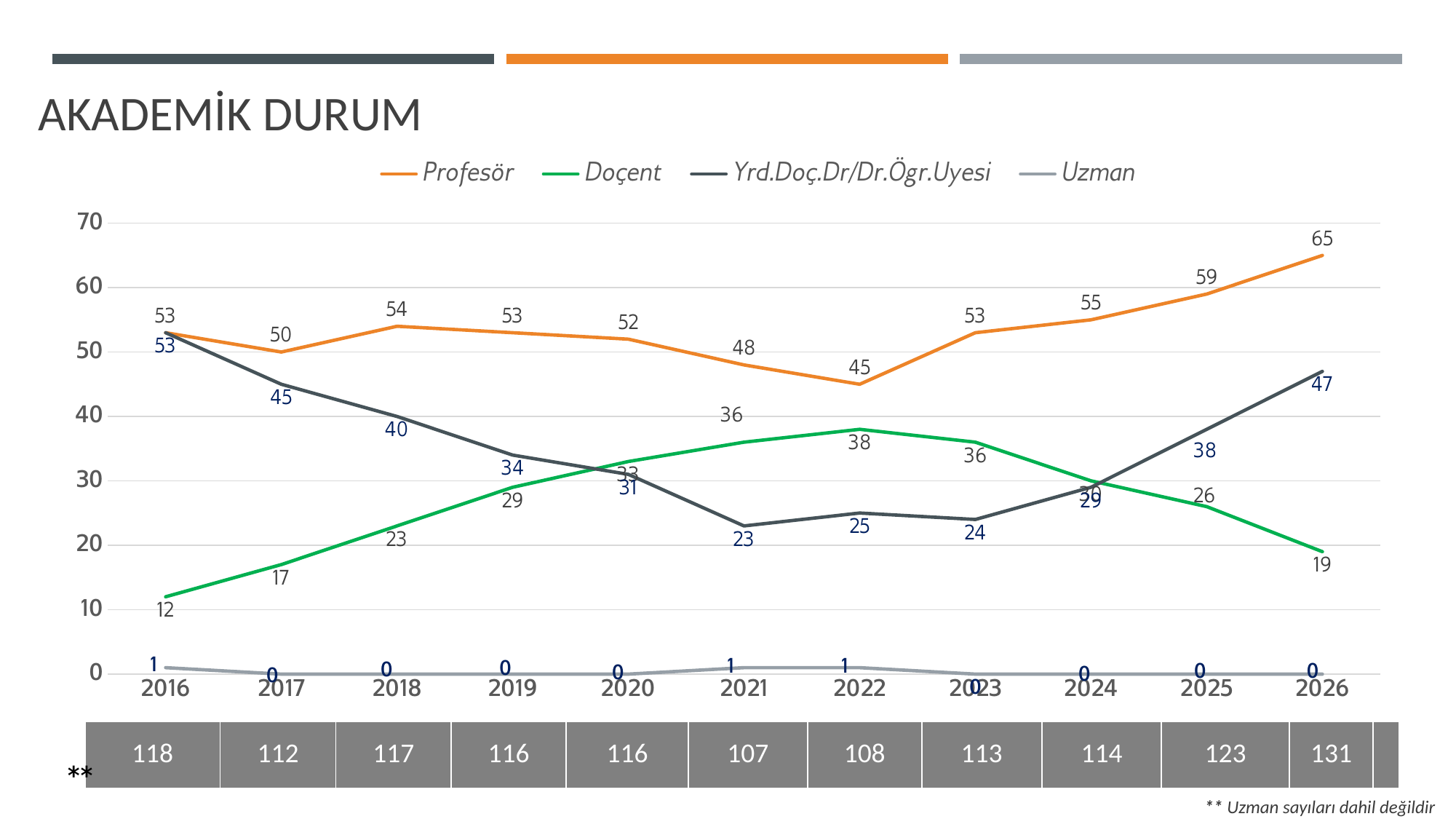

Akademik Durum

### Chart

| Category | Profesör | Doçent | Yrd.Doç.Dr/Dr.Ögr.Uyesi | Uzman |
|---|---|---|---|---|
| 2016 | 53.0 | 12.0 | 53.0 | 1.0 |
| 2017 | 50.0 | 17.0 | 45.0 | 0.0 |
| 2018 | 54.0 | 23.0 | 40.0 | 0.0 |
| 2019 | 53.0 | 29.0 | 34.0 | 0.0 |
| 2020 | 52.0 | 33.0 | 31.0 | 0.0 |
| 2021 | 48.0 | 36.0 | 23.0 | 1.0 |
| 2022 | 45.0 | 38.0 | 25.0 | 1.0 |
| 2023 | 53.0 | 36.0 | 24.0 | 0.0 |
| 2024 | 55.0 | 30.0 | 29.0 | 0.0 |
| 2025 | 59.0 | 26.0 | 38.0 | 0.0 |
| 2026 | 65.0 | 19.0 | 47.0 | 0.0 |
| 118 | 112 | 117 | 116 | 116 | 107 | 108 | 113 | 114 | 123 | 131 |  |
| --- | --- | --- | --- | --- | --- | --- | --- | --- | --- | --- | --- |
**
** Uzman sayıları dahil değildir